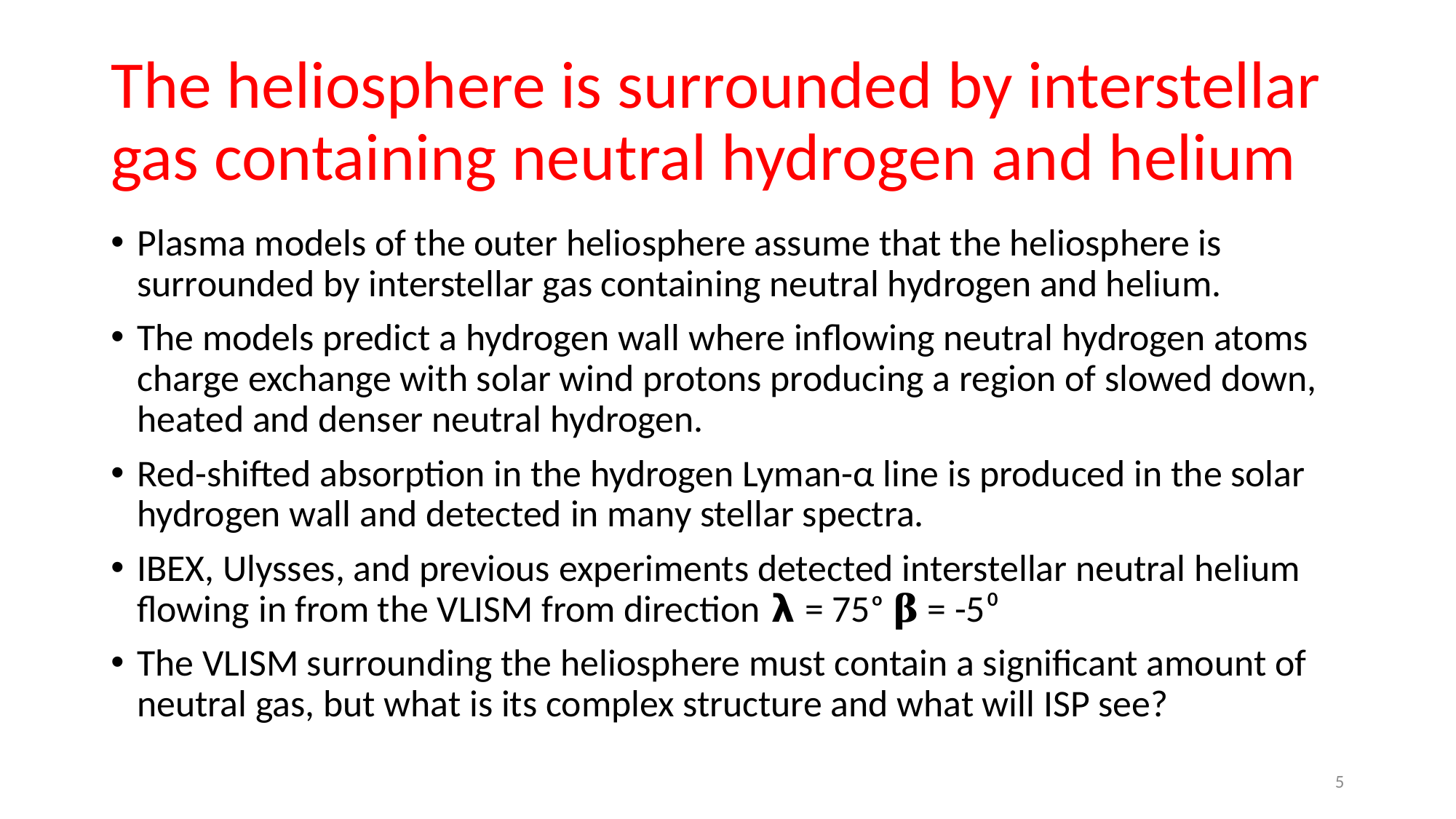

# The heliosphere is surrounded by interstellar gas containing neutral hydrogen and helium
Plasma models of the outer heliosphere assume that the heliosphere is surrounded by interstellar gas containing neutral hydrogen and helium.
The models predict a hydrogen wall where inflowing neutral hydrogen atoms charge exchange with solar wind protons producing a region of slowed down, heated and denser neutral hydrogen.
Red-shifted absorption in the hydrogen Lyman-α line is produced in the solar hydrogen wall and detected in many stellar spectra.
IBEX, Ulysses, and previous experiments detected interstellar neutral helium flowing in from the VLISM from direction 𝝺 = 75ᵒ 𝛃 = -5⁰
The VLISM surrounding the heliosphere must contain a significant amount of neutral gas, but what is its complex structure and what will ISP see?
5